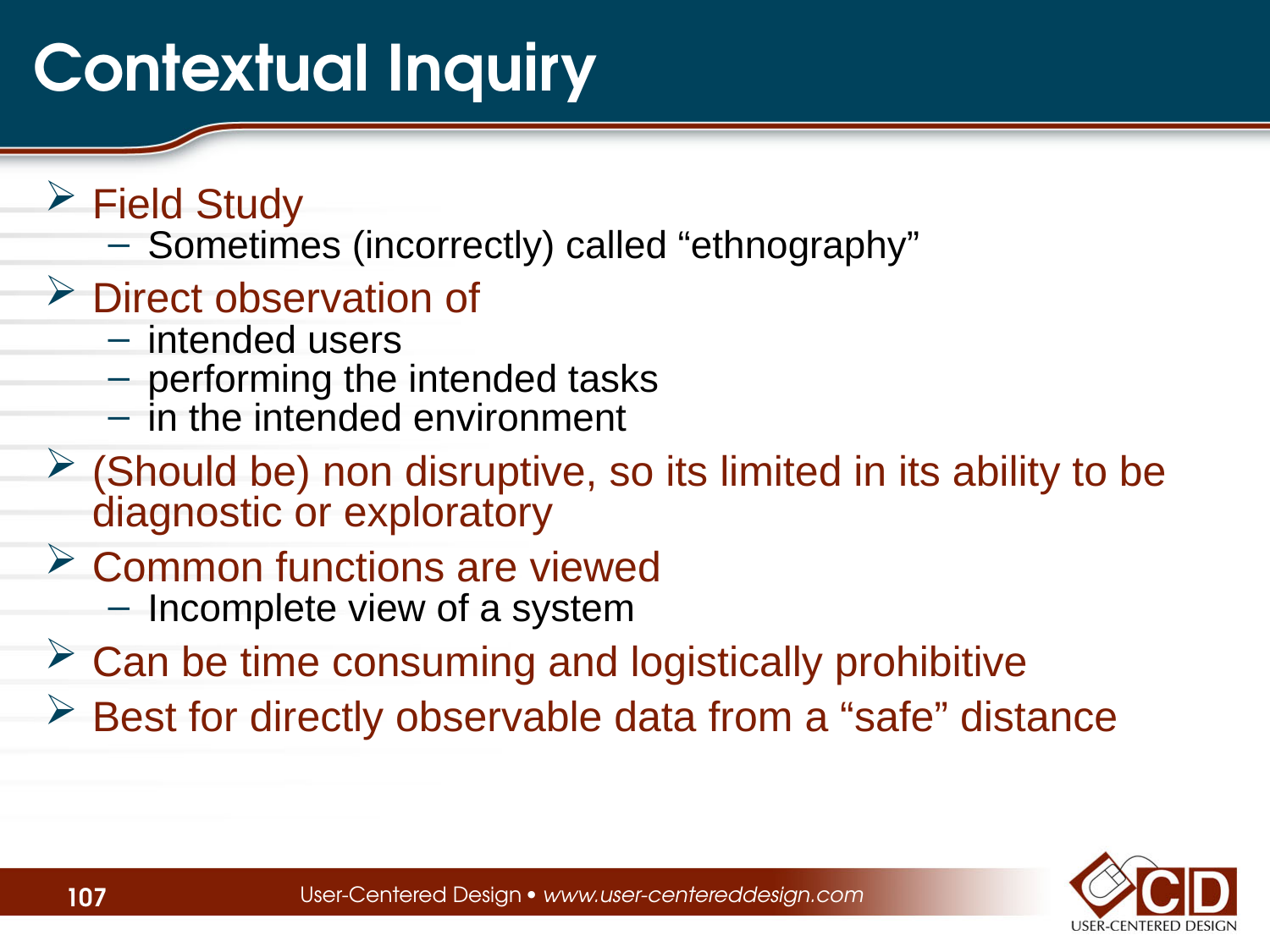

# Contextual Inquiry
Field Study
Sometimes (incorrectly) called “ethnography”
Direct observation of
intended users
performing the intended tasks
in the intended environment
(Should be) non disruptive, so its limited in its ability to be diagnostic or exploratory
Common functions are viewed
Incomplete view of a system
Can be time consuming and logistically prohibitive
Best for directly observable data from a “safe” distance
User-Centered Design • www.user-centereddesign.com
107